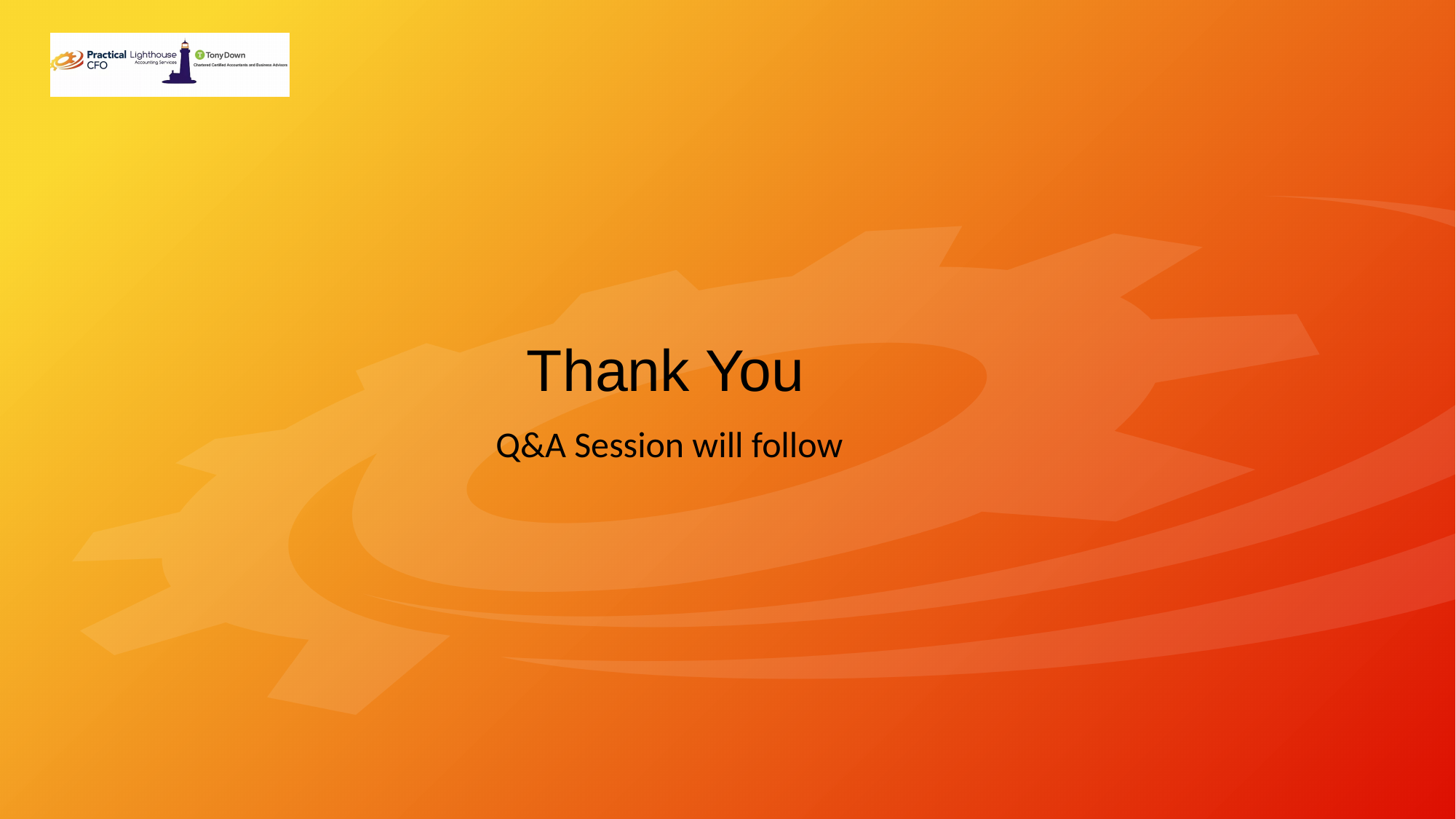

# Thank You
Q&A Session will follow